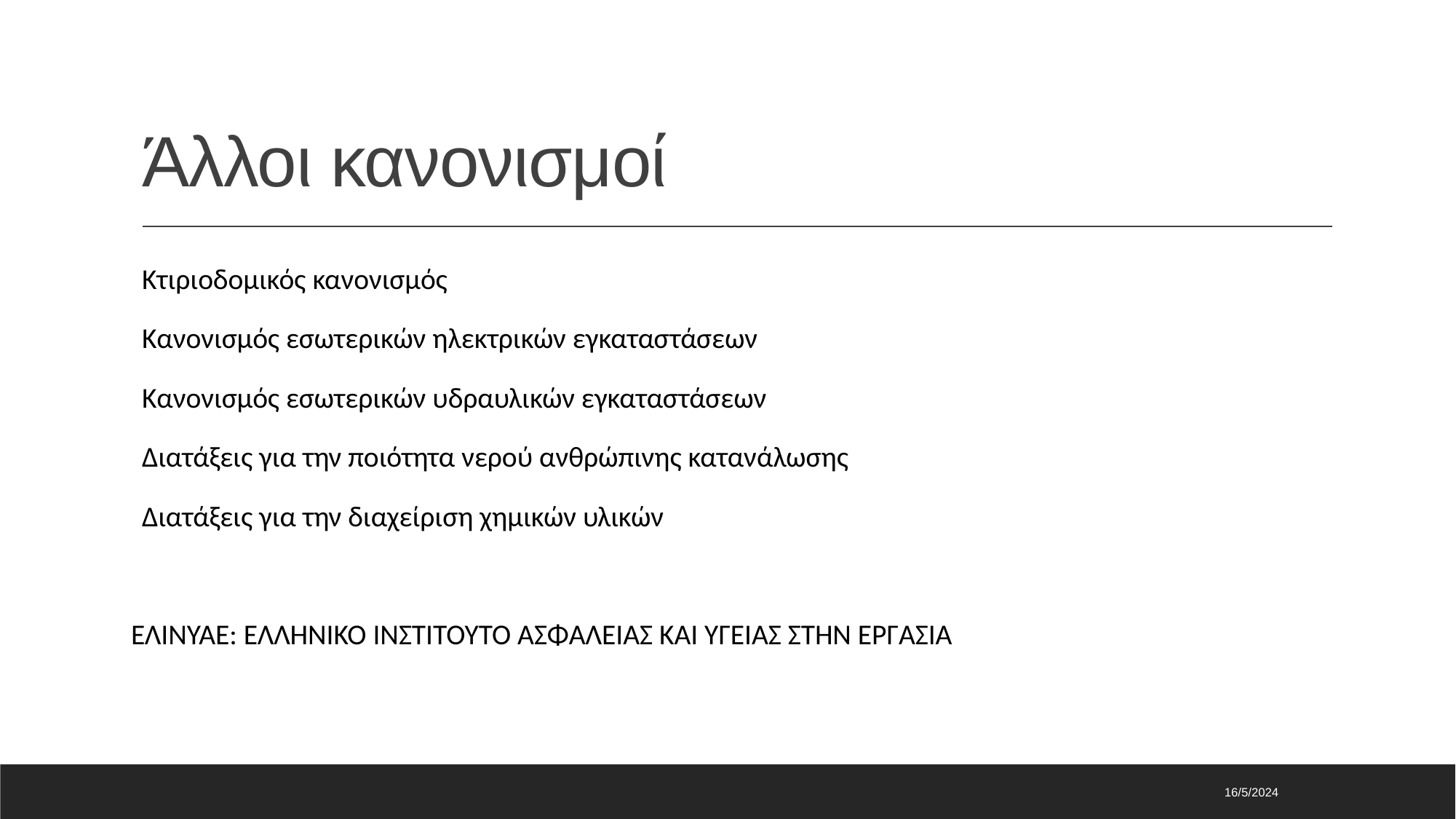

# Άλλοι κανονισμοί
Κτιριοδομικός κανονισμός
Κανονισμός εσωτερικών ηλεκτρικών εγκαταστάσεων
Κανονισμός εσωτερικών υδραυλικών εγκαταστάσεων
Διατάξεις για την ποιότητα νερού ανθρώπινης κατανάλωσης
Διατάξεις για την διαχείριση χημικών υλικών

ΕΛΙΝΥΑΕ: ΕΛΛΗΝΙΚΟ ΙΝΣΤΙΤΟΥΤΟ ΑΣΦΑΛΕΙΑΣ ΚΑΙ ΥΓΕΙΑΣ ΣΤΗΝ ΕΡΓΑΣΙΑ

16/5/2024